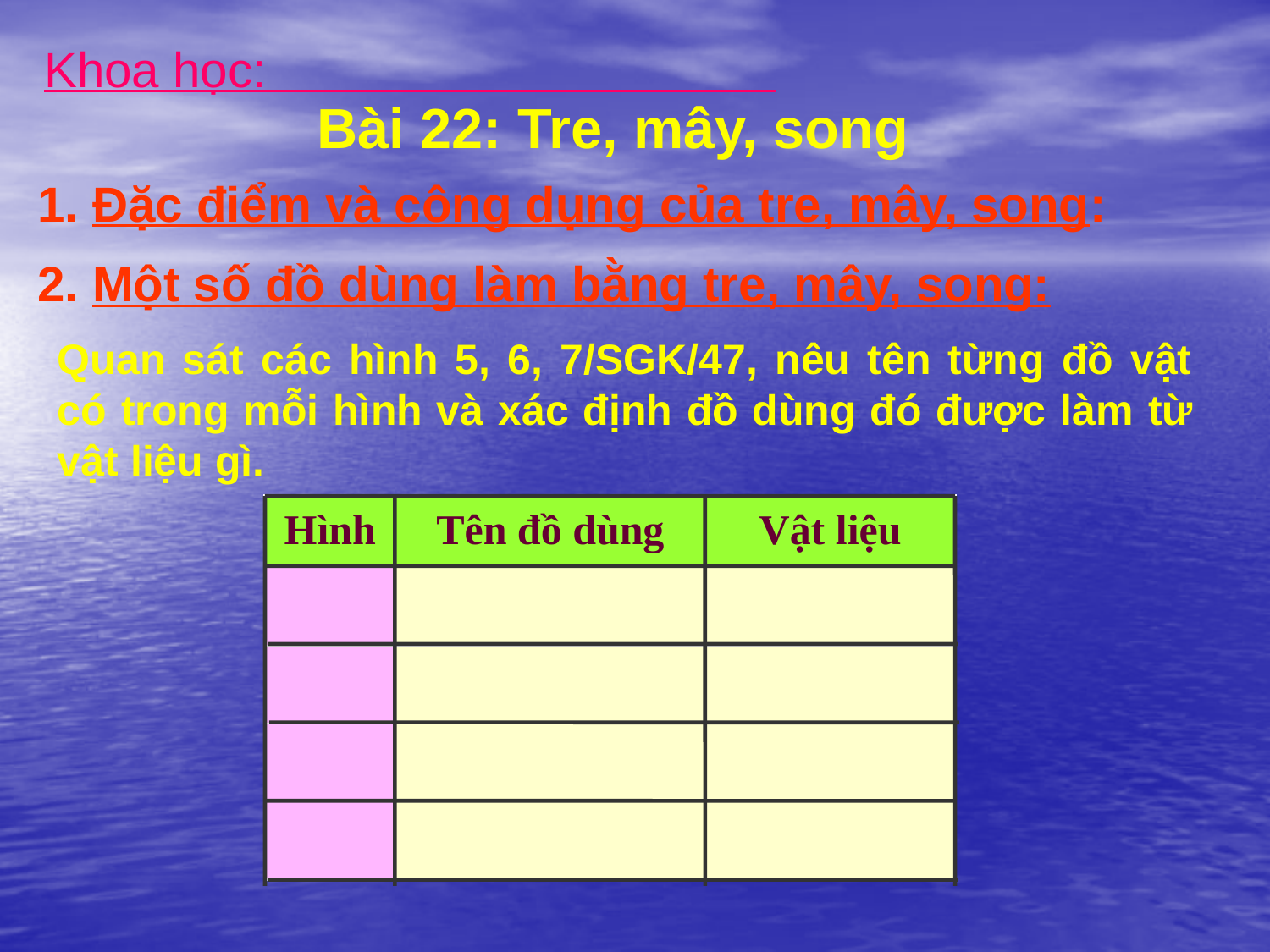

Khoa học:

Bài 22: Tre, mây, song
1. Đặc điểm và công dụng của tre, mây, song:
2. Một số đồ dùng làm bằng tre, mây, song:
Quan sát các hình 5, 6, 7/SGK/47, nêu tên từng đồ vật có trong mỗi hình và xác định đồ dùng đó được làm từ vật liệu gì.
| Hình | Tên đồ dùng | Vật liệu |
| --- | --- | --- |
|  |  |  |
|  |  |  |
|  |  |  |
|  |  |  |